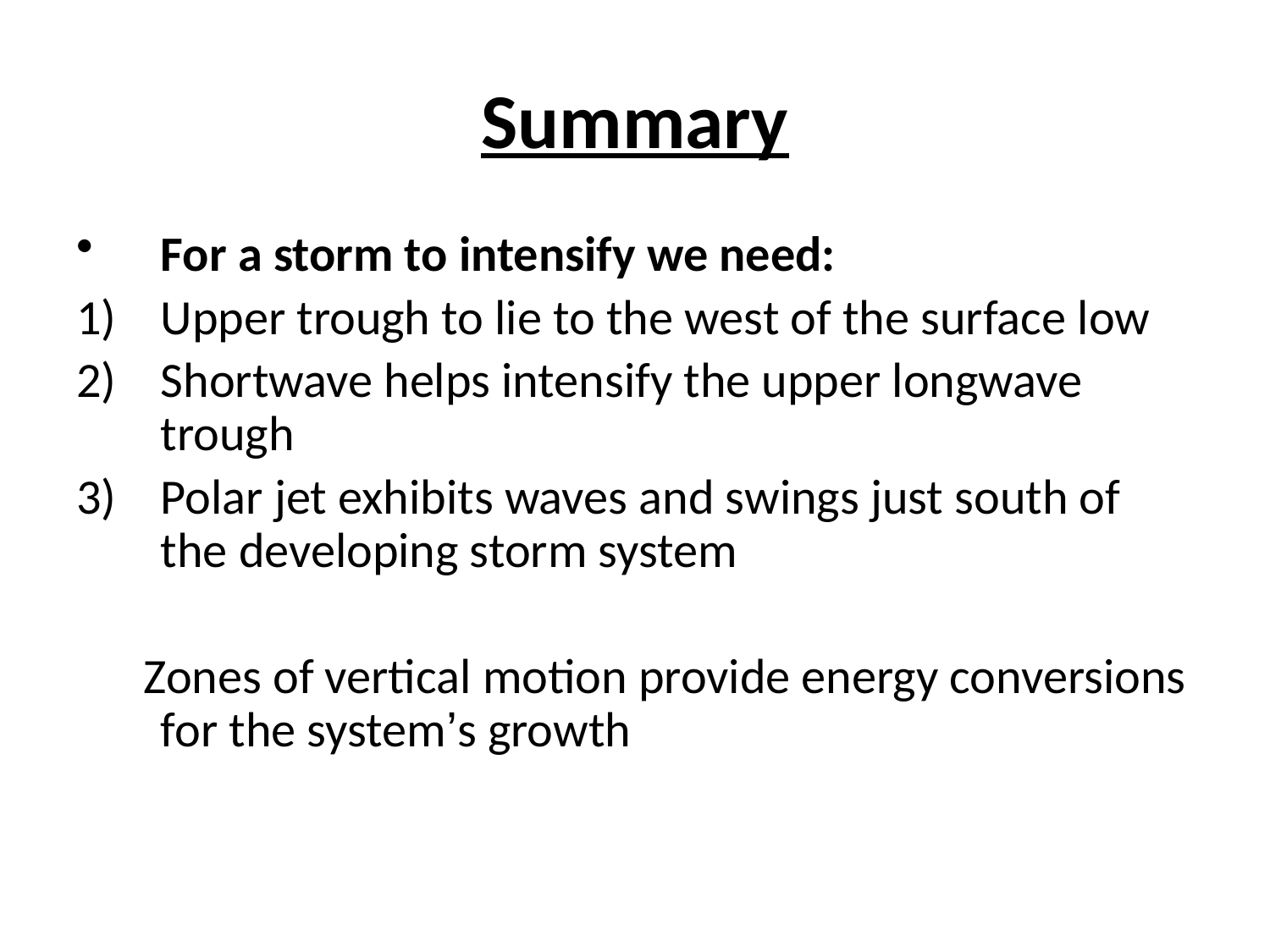

# Summary
For a storm to intensify we need:
Upper trough to lie to the west of the surface low
Shortwave helps intensify the upper longwave trough
Polar jet exhibits waves and swings just south of the developing storm system

      Zones of vertical motion provide energy conversions for the system’s growth